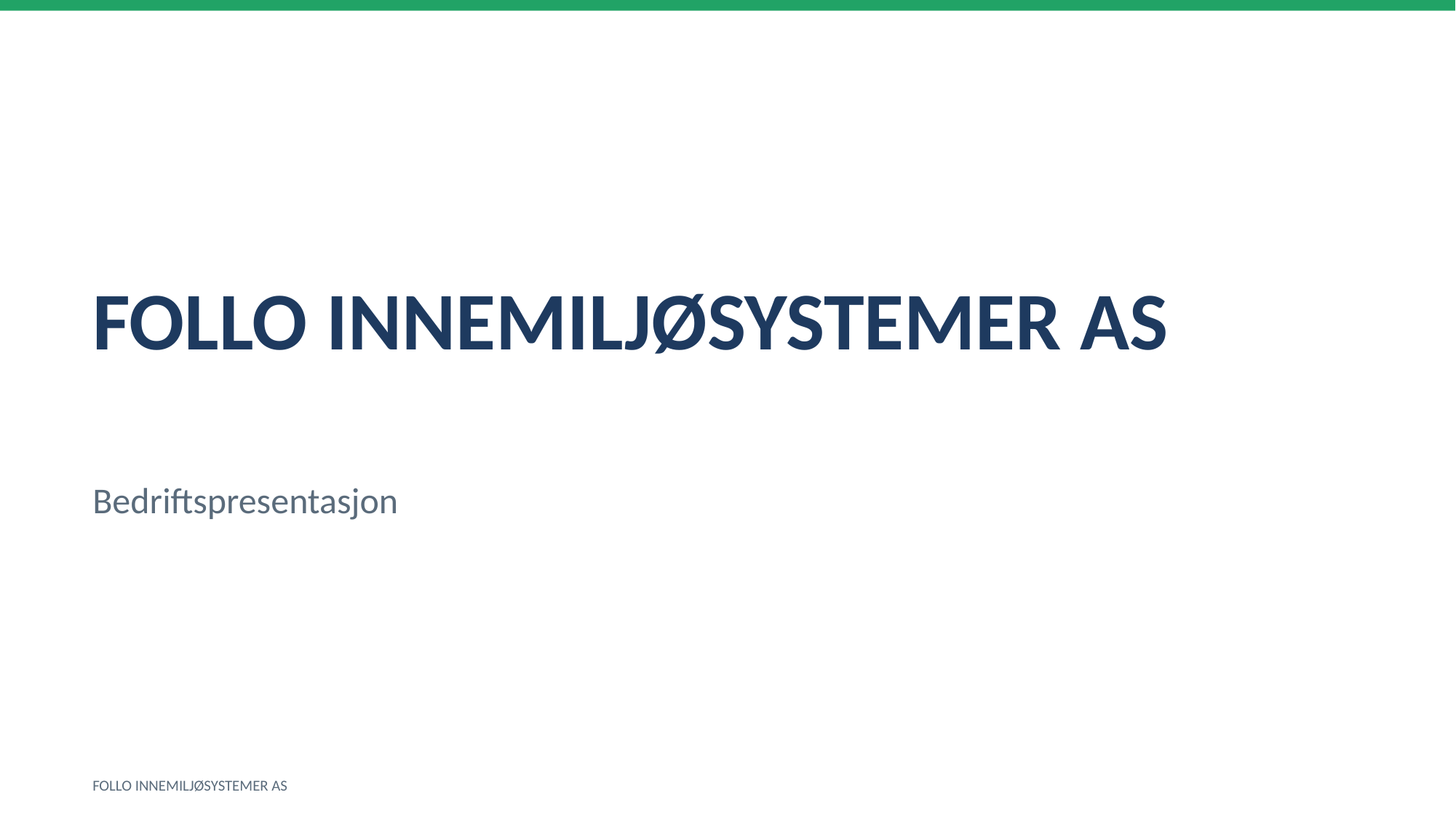

FOLLO INNEMILJØSYSTEMER AS
Bedriftspresentasjon
FOLLO INNEMILJØSYSTEMER AS